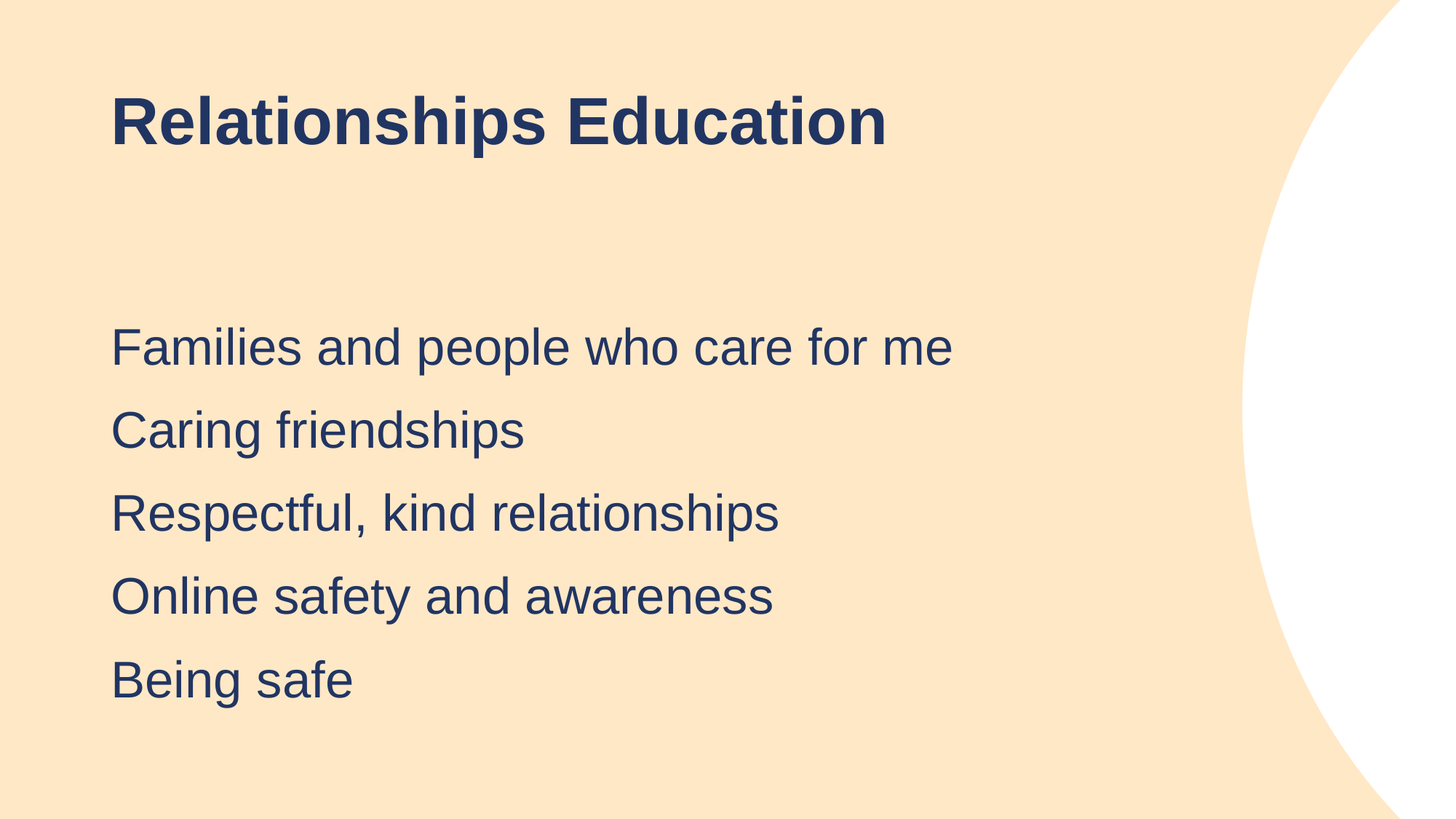

Relationships Education
Families and people who care for me
Caring friendships
Respectful, kind relationships
Online safety and awareness
Being safe